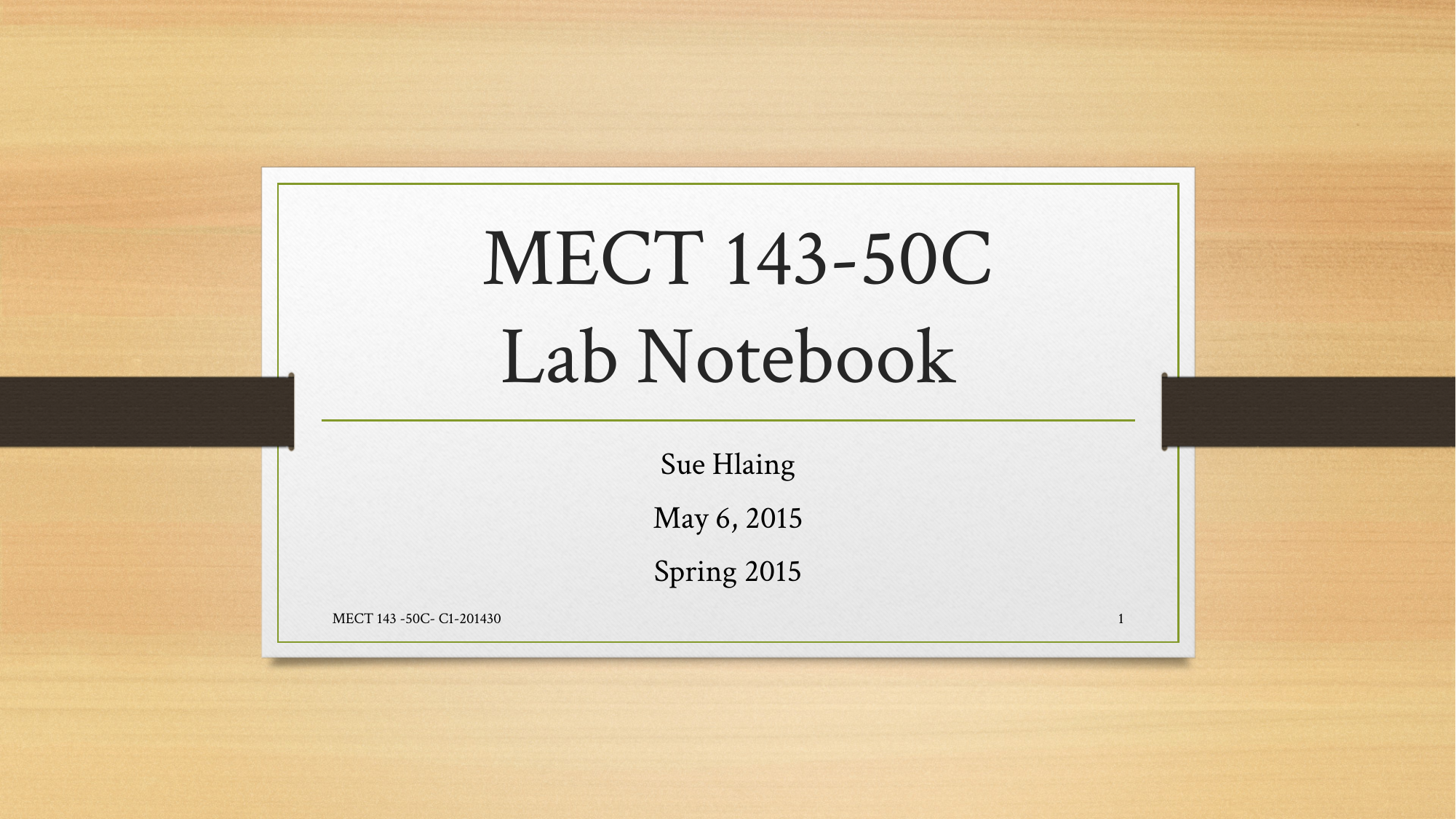

# MECT 143-50C Lab Notebook
Sue Hlaing
May 6, 2015
Spring 2015
MECT 143 -50C- C1-201430
1